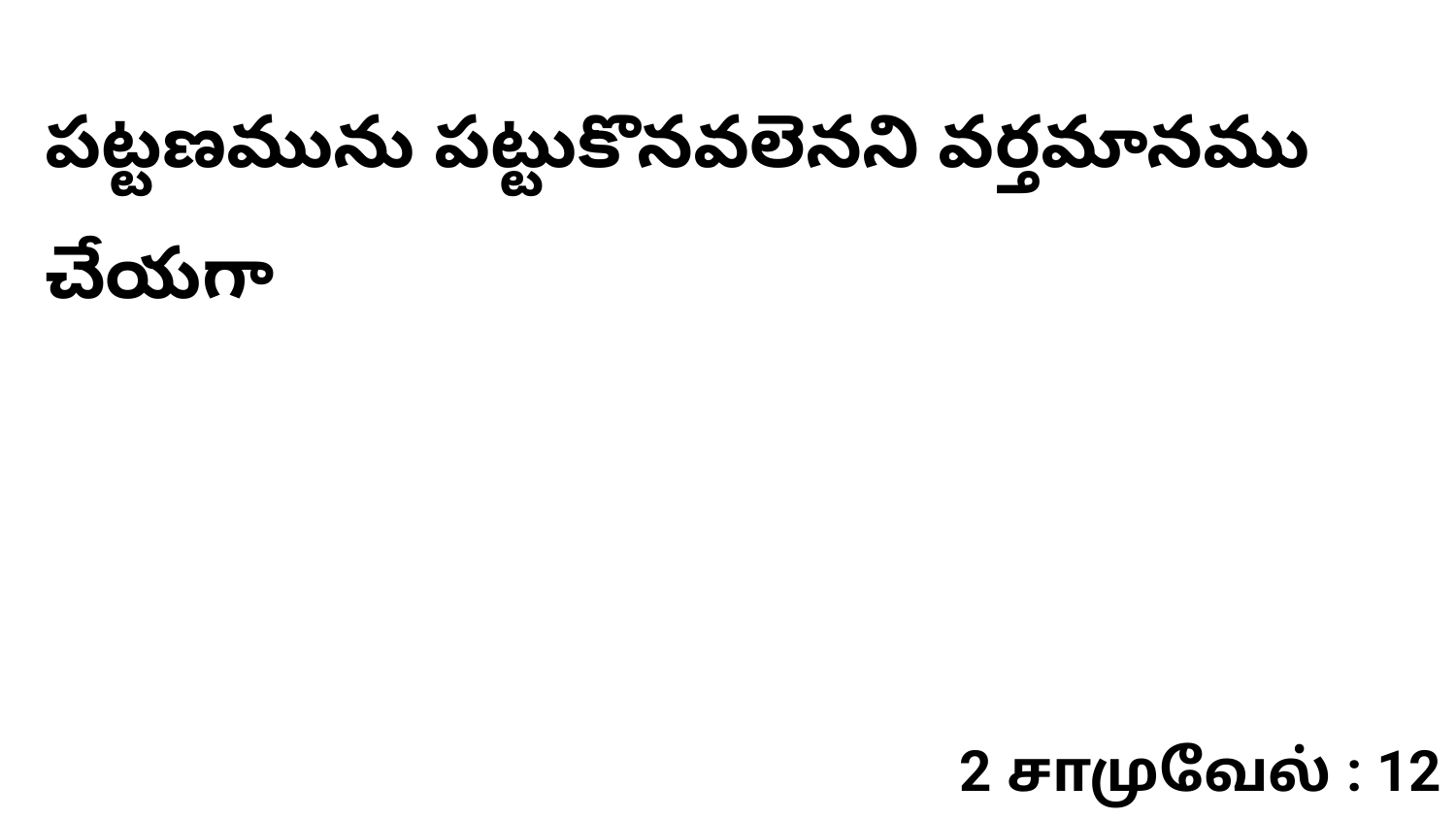

పట్టణమును పట్టుకొనవలెనని వర్తమానము చేయగా
2 சாமுவேல் : 12